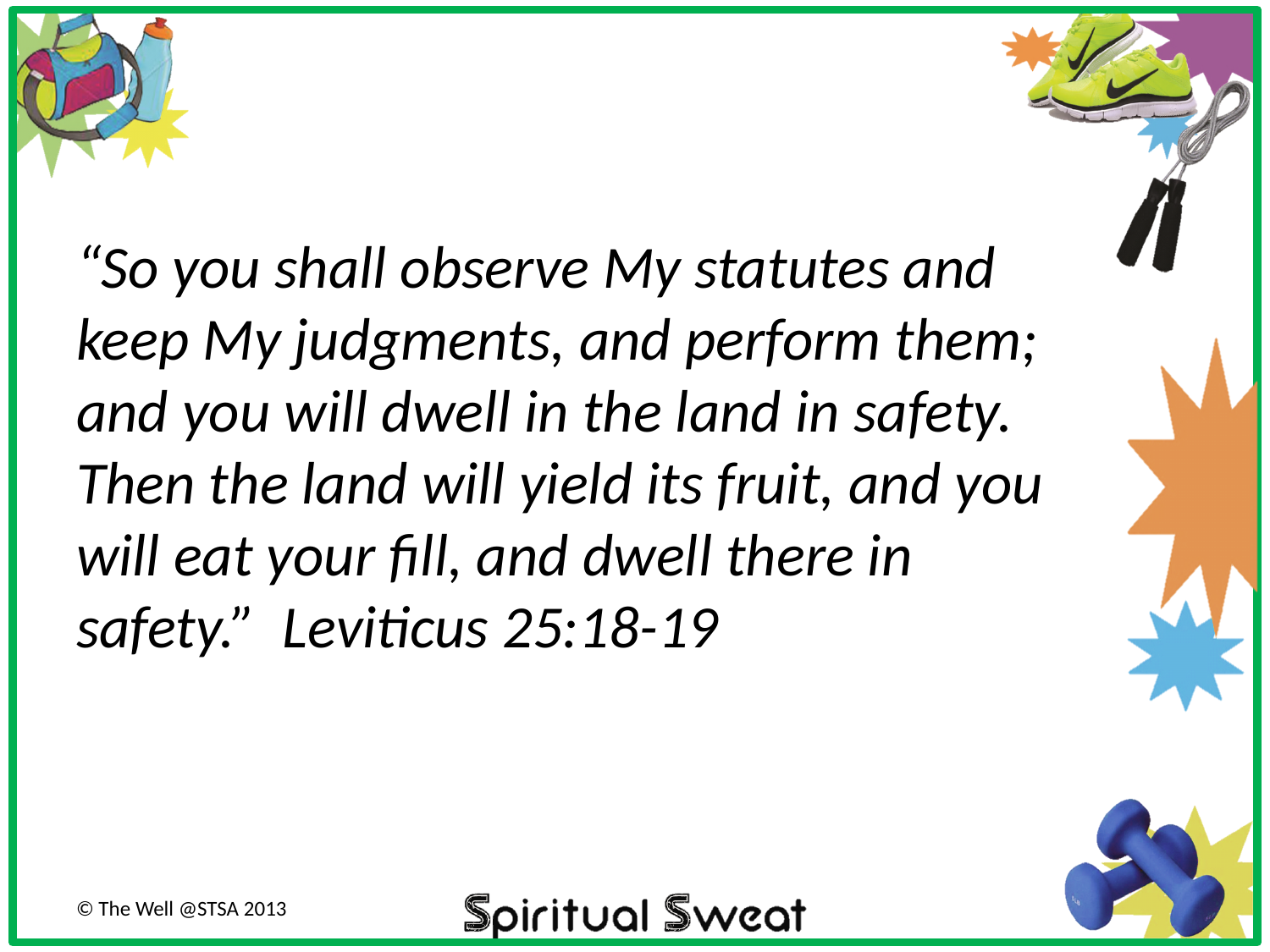

“So you shall observe My statutes and keep My judgments, and perform them; and you will dwell in the land in safety.  Then the land will yield its fruit, and you will eat your fill, and dwell there in safety.”  Leviticus 25:18-19
© The Well @STSA 2013